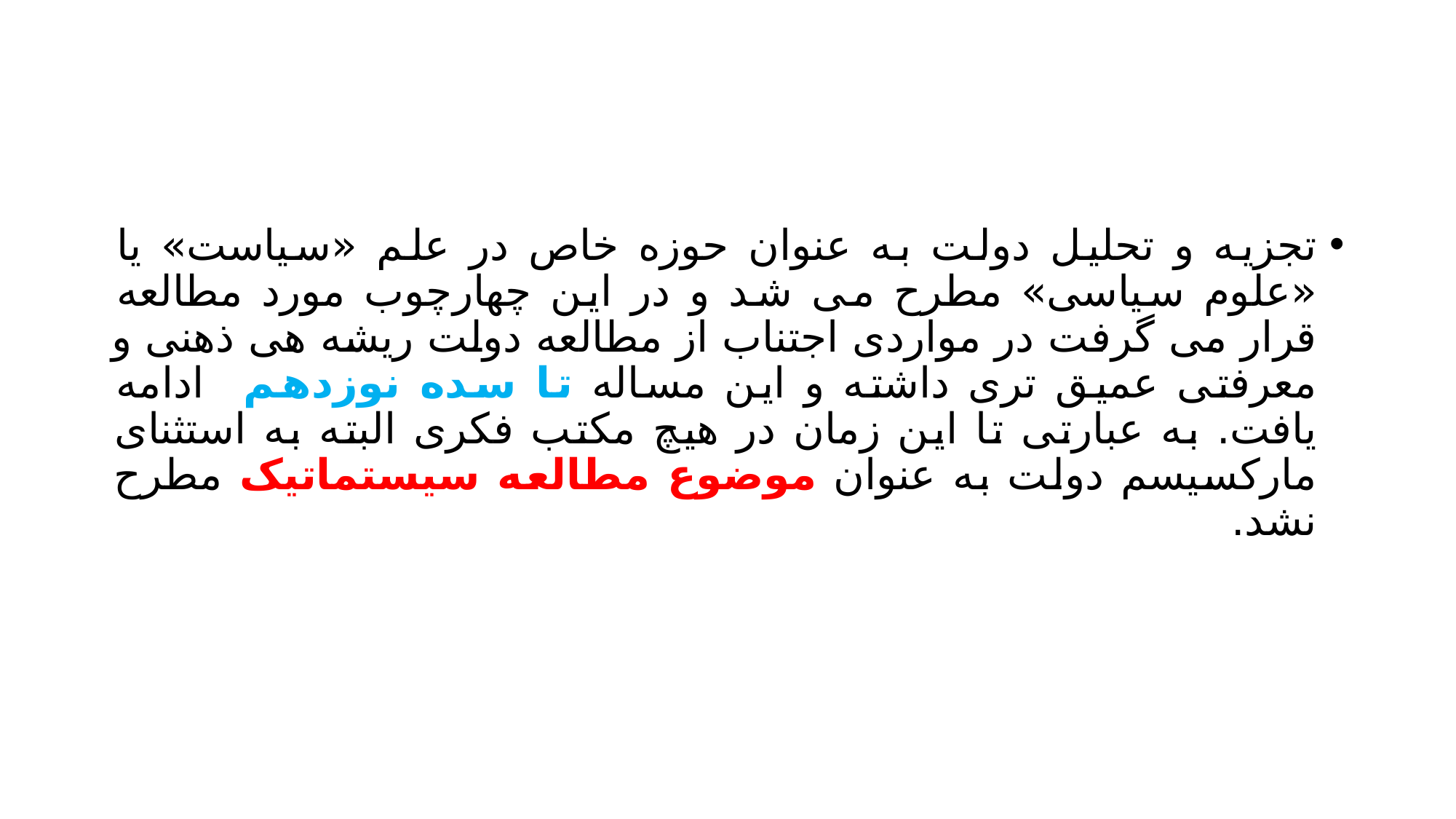

#
تجزیه و تحلیل دولت به عنوان حوزه خاص در علم «سیاست» یا «علوم سیاسی» مطرح می شد و در این چهارچوب مورد مطالعه قرار می گرفت در مواردی اجتناب از مطالعه دولت ریشه هی ذهنی و معرفتی عمیق تری داشته و این مساله تا سده نوزدهم  ادامه یافت. به عبارتی تا این زمان در هیچ مکتب فکری البته به استثنای مارکسیسم دولت به عنوان موضوع مطالعه سیستماتیک مطرح نشد.